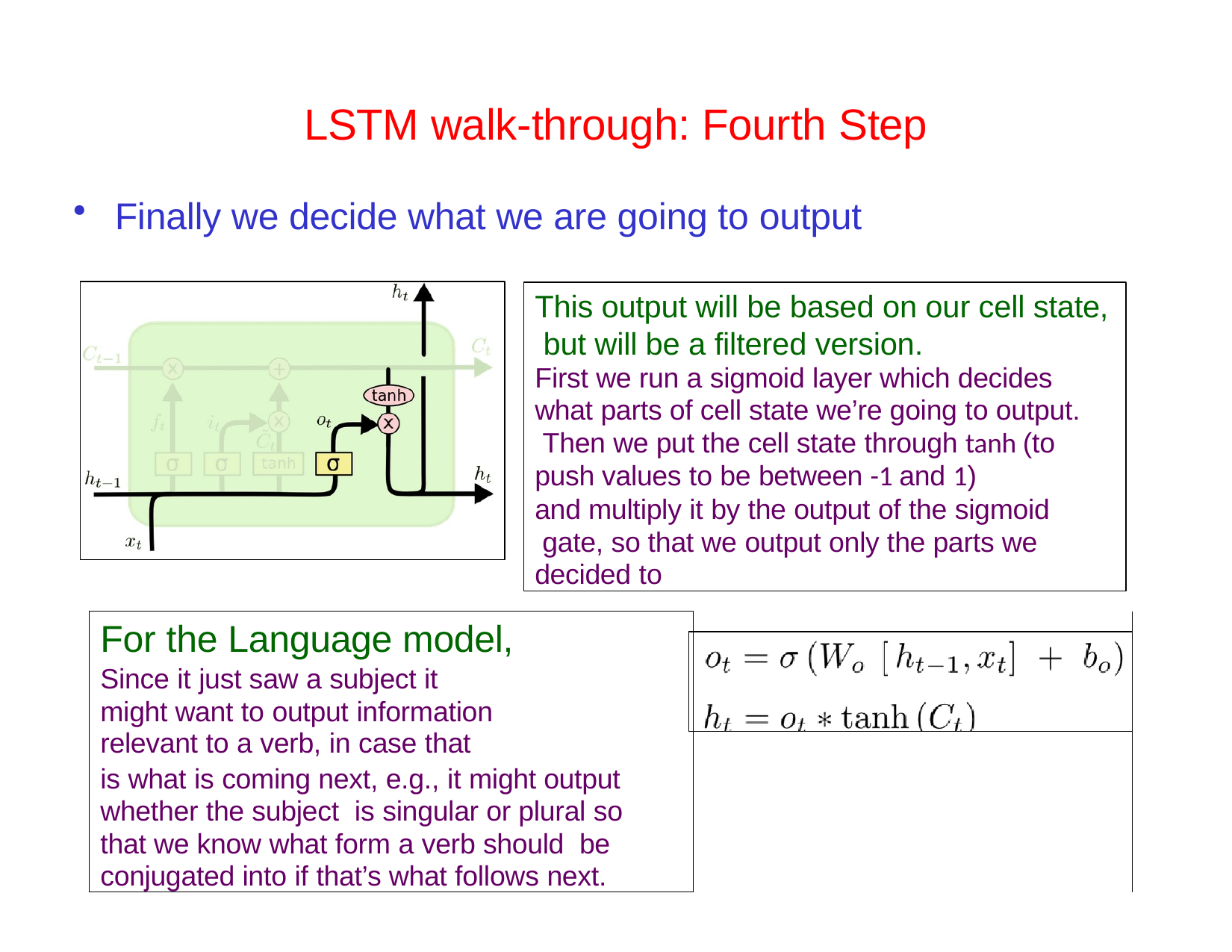

# LSTM walk-through: Fourth Step
Finally we decide what we are going to output

This output will be based on our cell state,  but will be a filtered version.
First we run a sigmoid layer which decides  what parts of cell state we’re going to output.  Then we put the cell state through tanh (to  push values to be between -1 and 1)
and multiply it by the output of the sigmoid  gate, so that we output only the parts we  decided to
|  |  |  |
| --- | --- | --- |
| For the Language model, Since it just saw a subject it might want to output information |  |  |
| relevant to a verb, in case that is what is coming next, e.g., it might output whether the subject is singular or plural so that we know what form a verb should be conjugated into if that’s what follows next. |  |  |